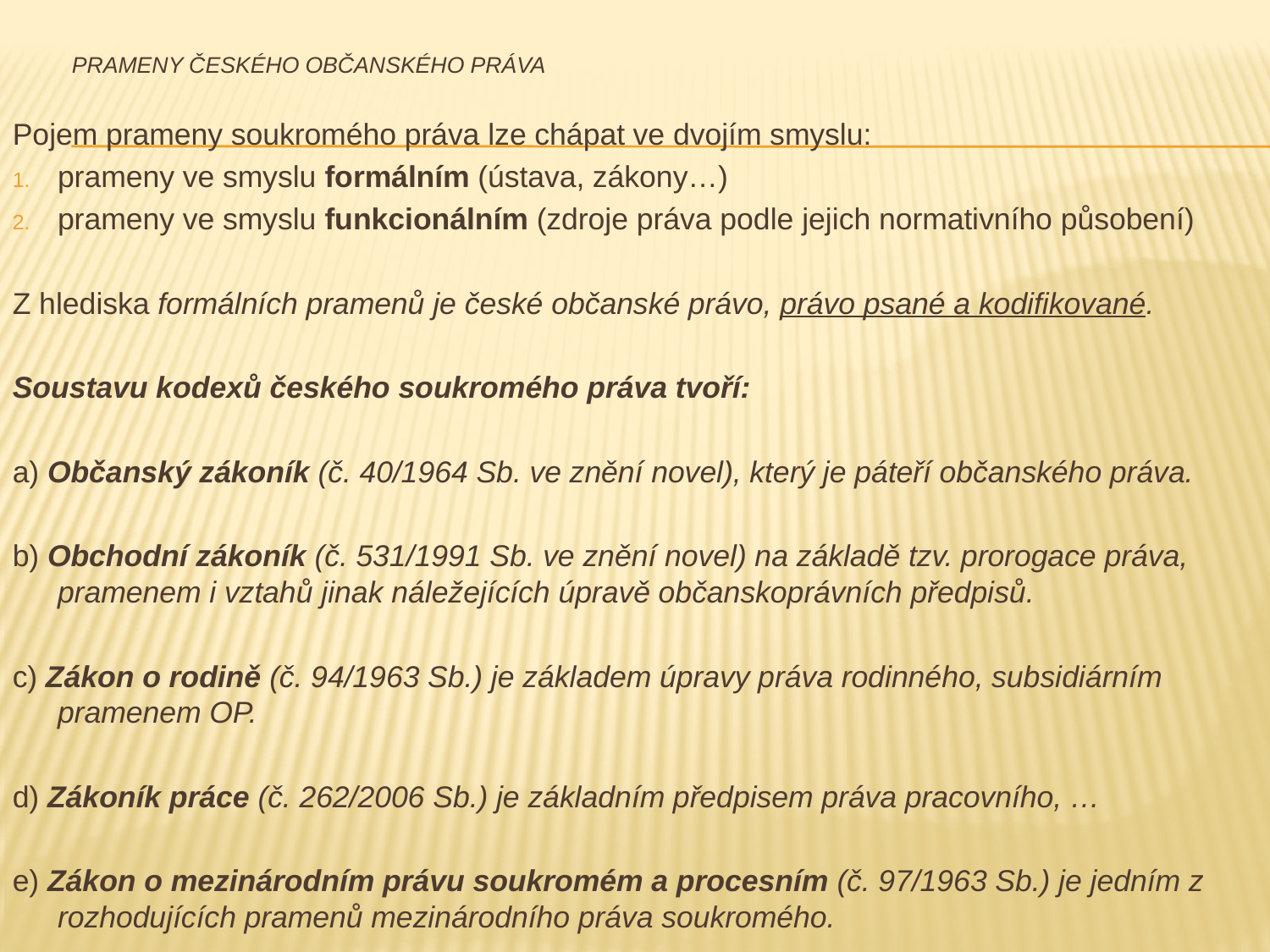

# Prameny českého občanského práva
Pojem prameny soukromého práva lze chápat ve dvojím smyslu:
prameny ve smyslu formálním (ústava, zákony…)
prameny ve smyslu funkcionálním (zdroje práva podle jejich normativního působení)

Z hlediska formálních pramenů je české občanské právo, právo psané a kodifikované.

Soustavu kodexů českého soukromého práva tvoří:

a) Občanský zákoník (č. 40/1964 Sb. ve znění novel), který je páteří občanského práva.

b) Obchodní zákoník (č. 531/1991 Sb. ve znění novel) na základě tzv. prorogace práva, pramenem i vztahů jinak náležejících úpravě občanskoprávních předpisů.

c) Zákon o rodině (č. 94/1963 Sb.) je základem úpravy práva rodinného, subsidiárním pramenem OP.

d) Zákoník práce (č. 262/2006 Sb.) je základním předpisem práva pracovního, …

e) Zákon o mezinárodním právu soukromém a procesním (č. 97/1963 Sb.) je jedním z rozhodujících pramenů mezinárodního práva soukromého.